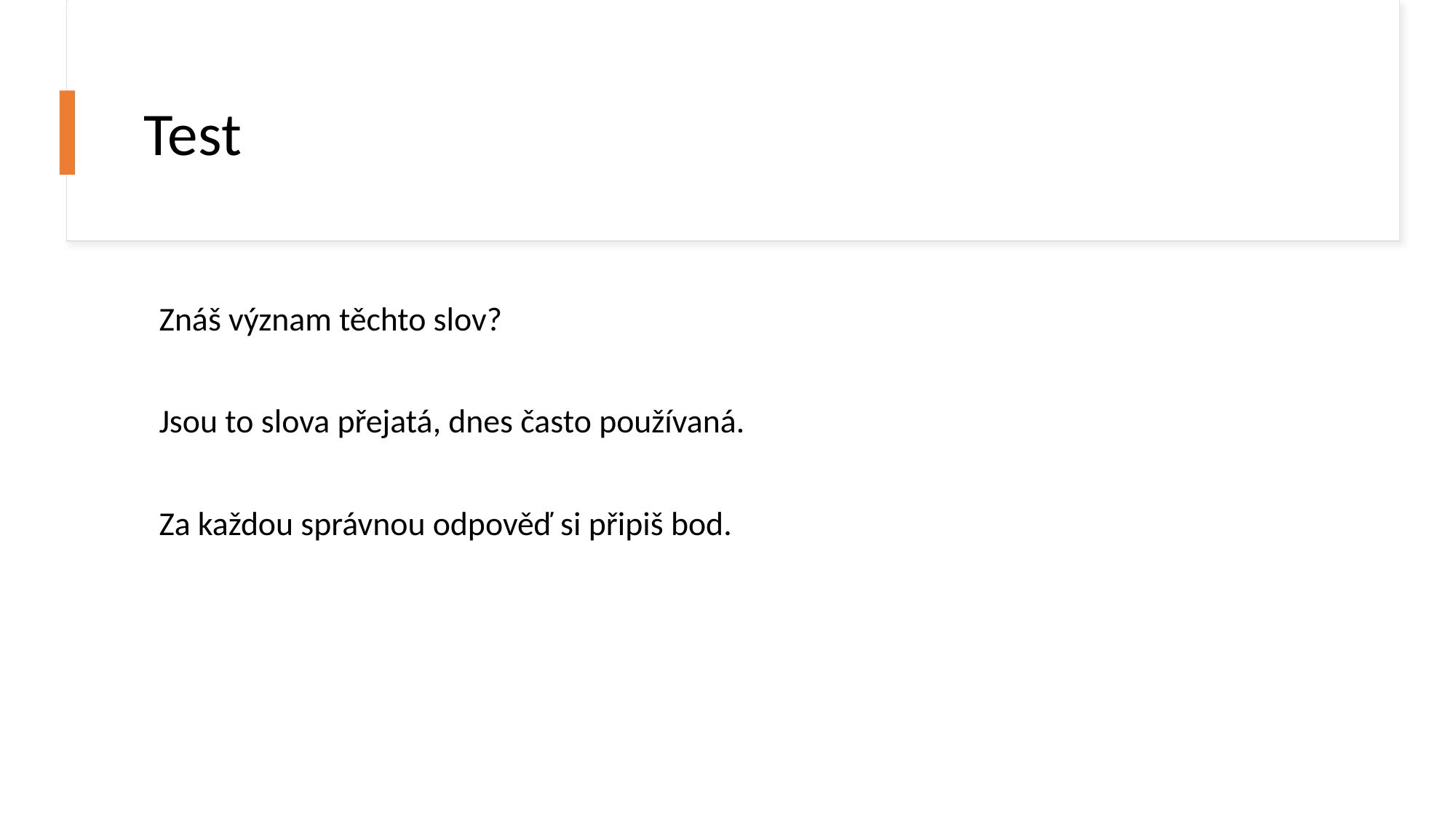

# Test

  Znáš význam těchto slov?

  Jsou to slova přejatá, dnes často používaná.

  Za každou správnou odpověď si připiš bod.